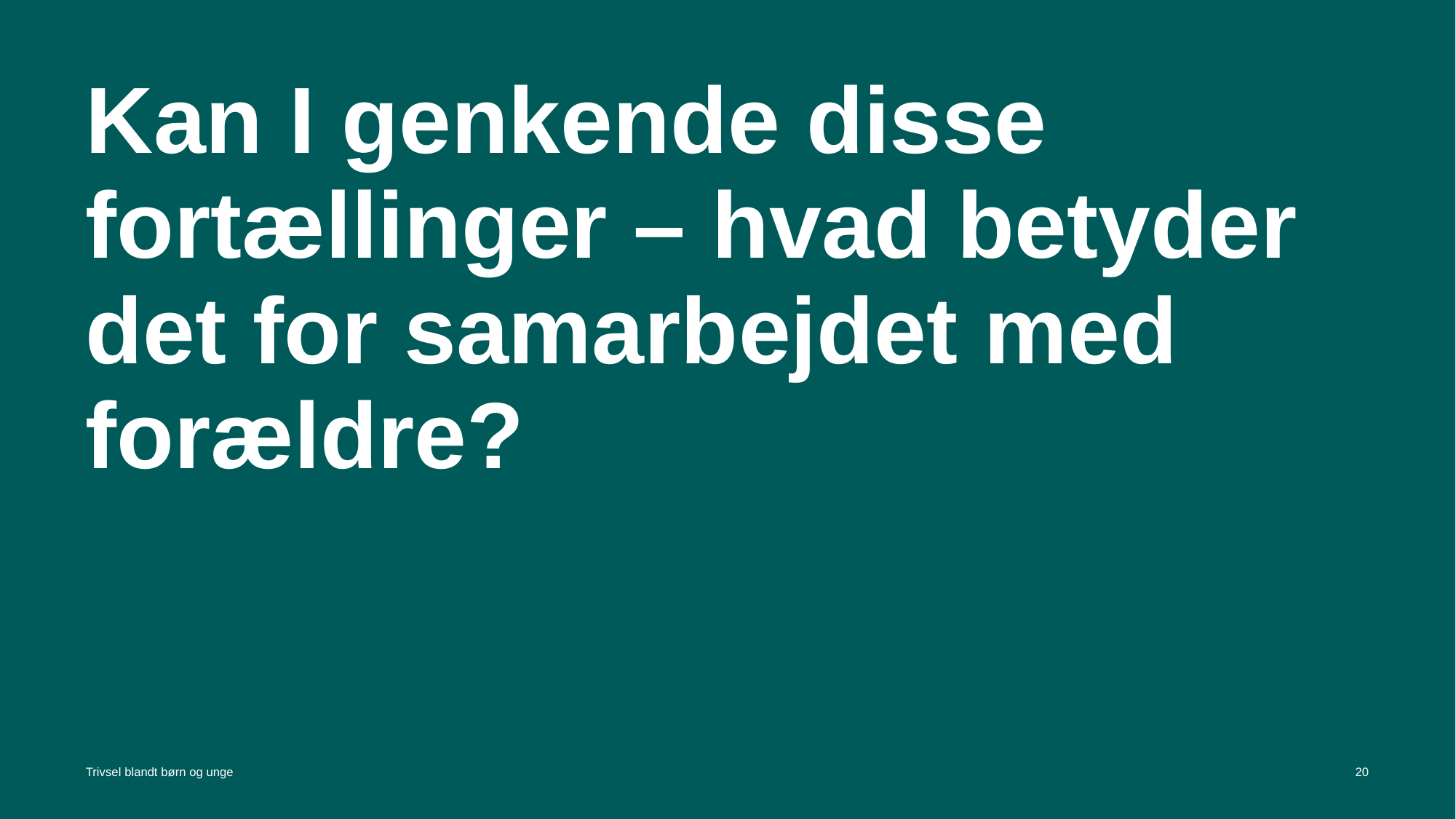

# Kan I genkende disse fortællinger – hvad betyder det for samarbejdet med forældre?
20